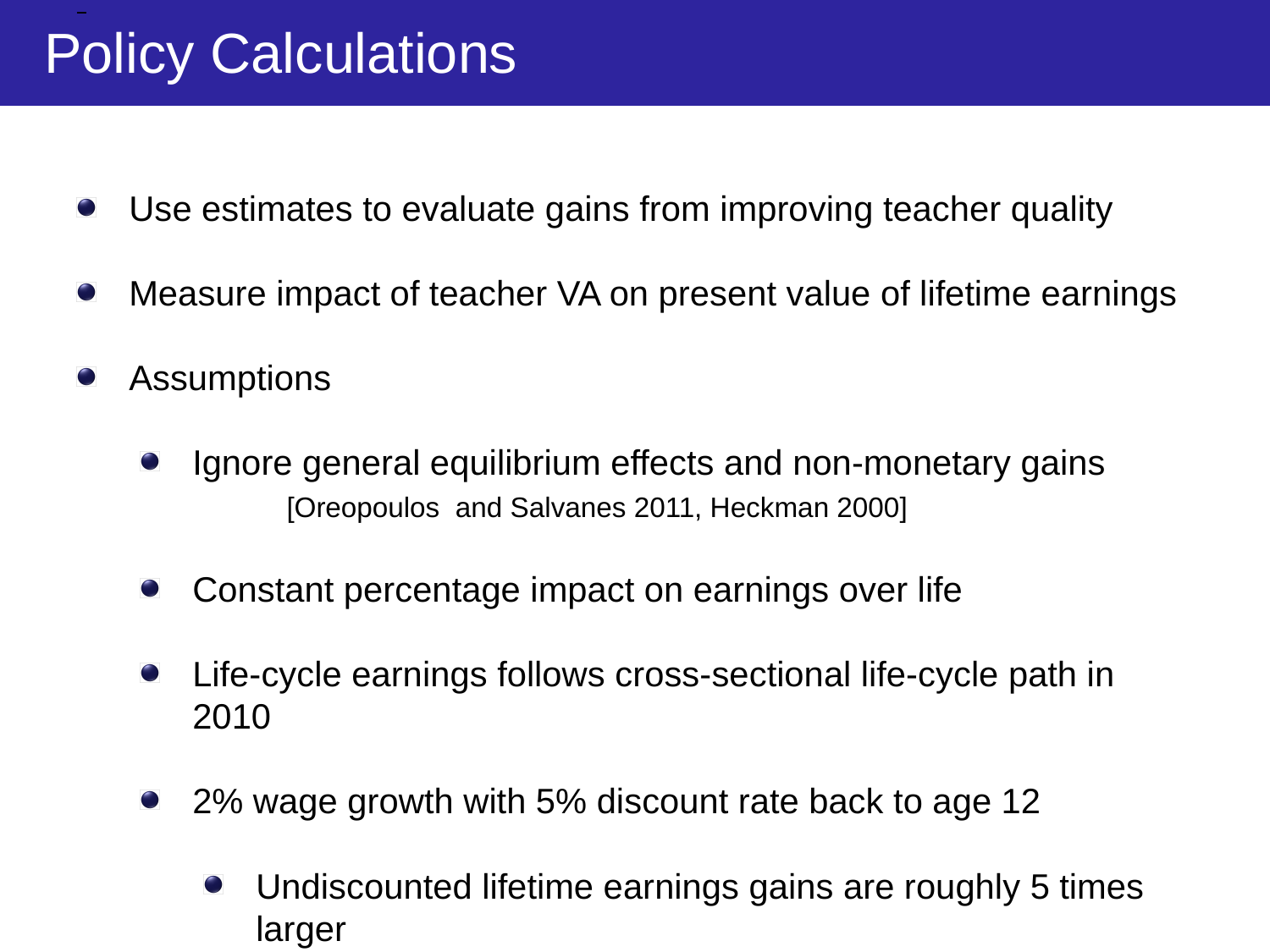

Use estimates to evaluate gains from improving teacher quality

Measure impact of teacher VA on present value of lifetime earnings

Assumptions

Ignore general equilibrium effects and non-monetary gains
	  [Oreopoulos  and Salvanes 2011, Heckman 2000]

Constant percentage impact on earnings over life

Life-cycle earnings follows cross-sectional life-cycle path in 2010

2% wage growth with 5% discount rate back to age 12

Undiscounted lifetime earnings gains are roughly 5 times larger
Policy Calculations